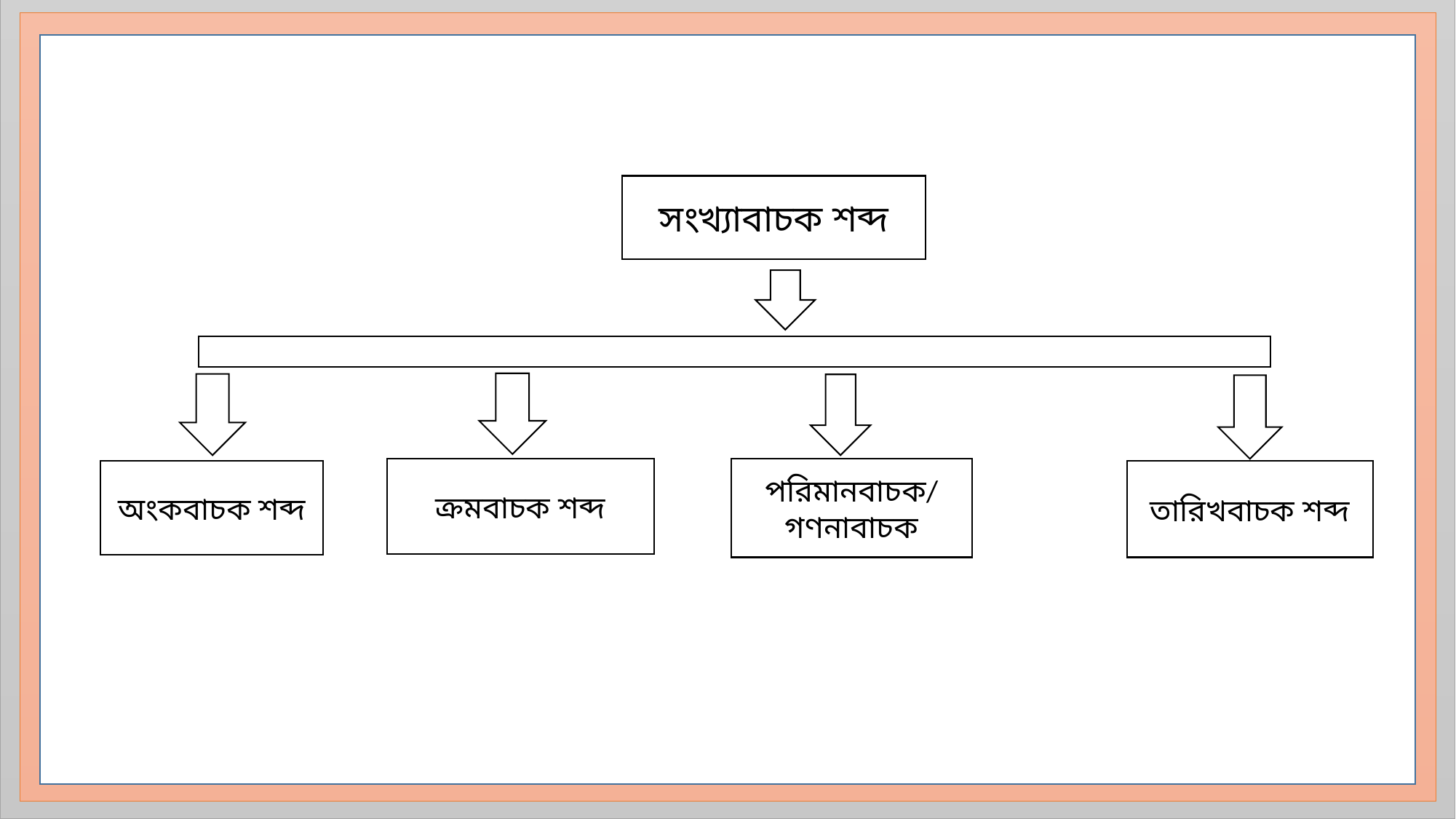

সংখ্যাবাচক শব্দ

ক্রমবাচক শব্দ
পরিমানবাচক/
গণনাবাচক
তারিখবাচক শব্দ
অংকবাচক শব্দ